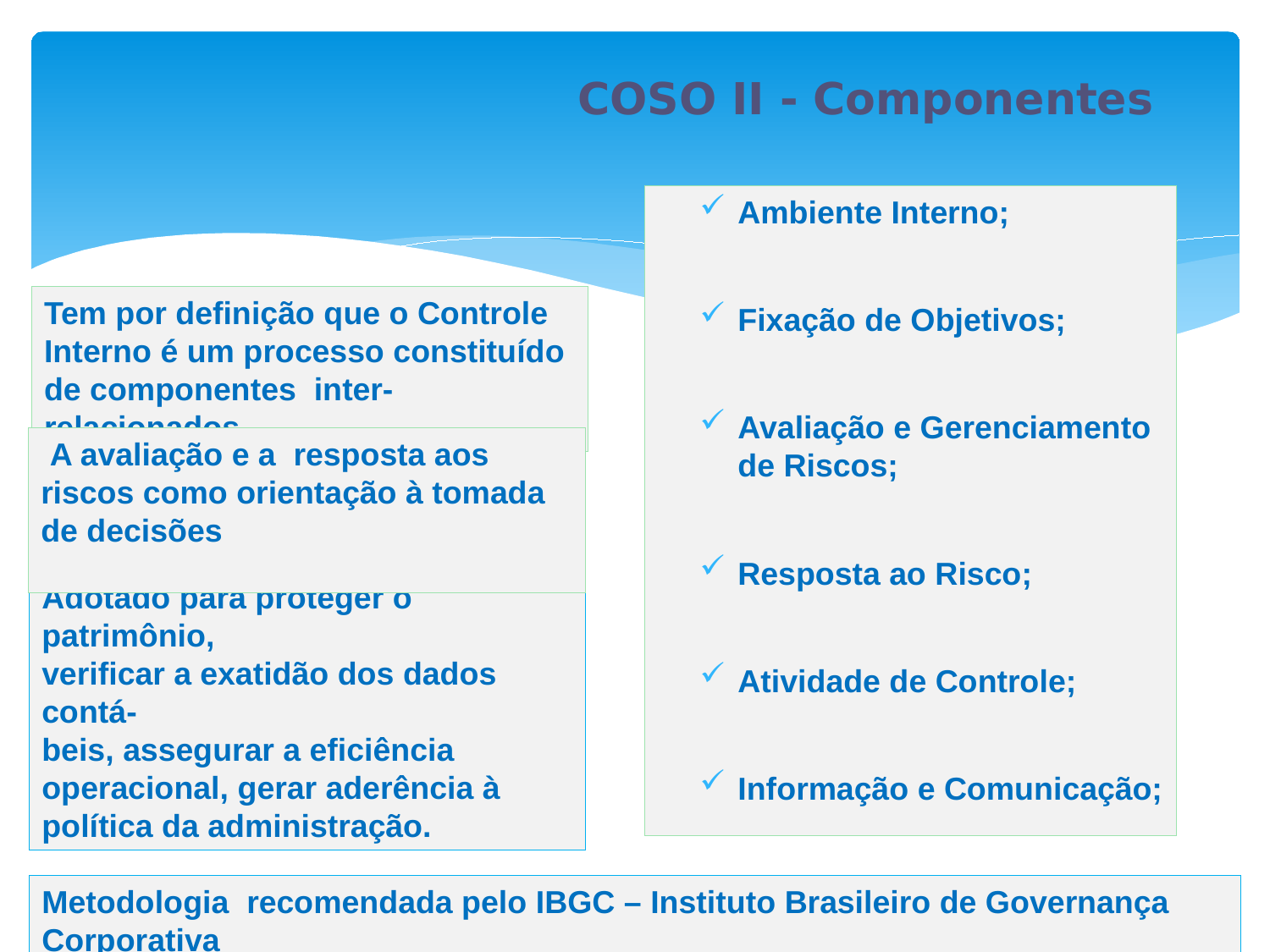

COSO II - Componentes
Ambiente Interno;

Fixação de Objetivos;

Avaliação e Gerenciamento de Riscos;

Resposta ao Risco;

Atividade de Controle;

Informação e Comunicação;

Monitoramento

Tem por definição que o Controle Interno é um processo constituído de componentes  inter-relacionados.
 A avaliação e a  resposta aos riscos como orientação à tomada de decisões

Adotado para proteger o patrimônio,
verificar a exatidão dos dados contá-
beis, assegurar a eficiência operacional, gerar aderência à política da administração.
Metodologia  recomendada pelo IBGC – Instituto Brasileiro de Governança Corporativa